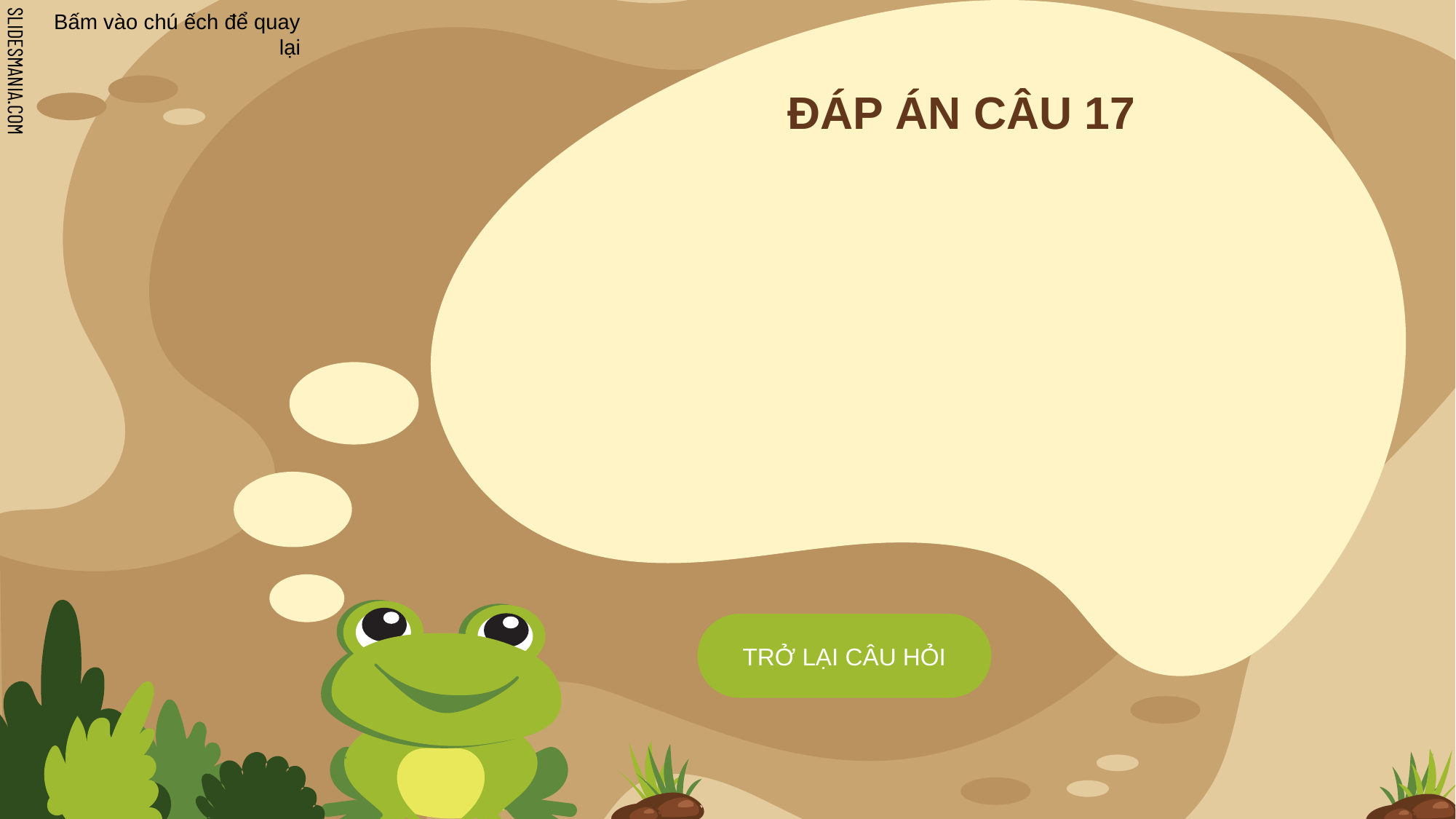

# ĐÁP ÁN CÂU 17

TRỞ LẠI CÂU HỎI